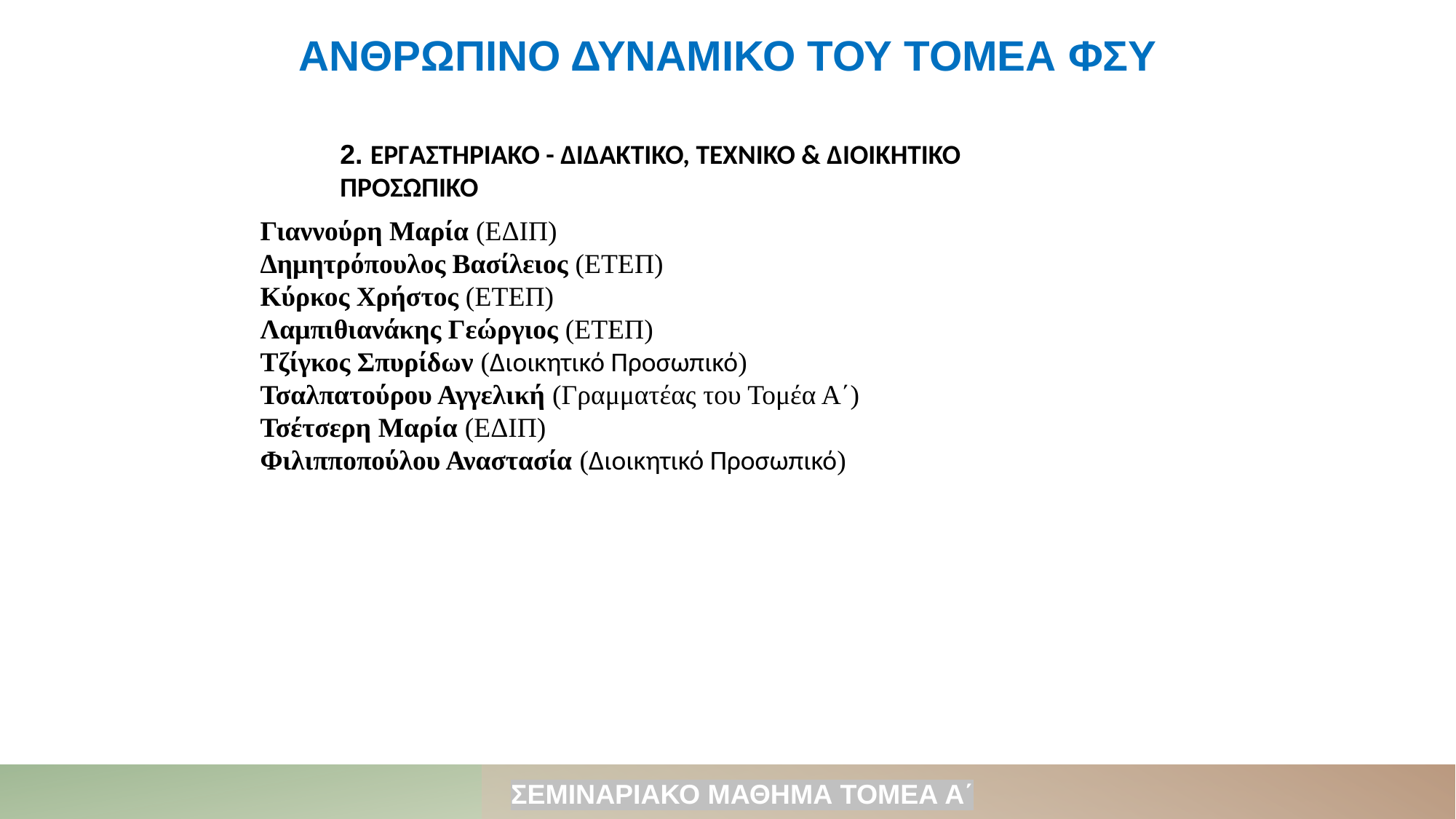

ΑΝΘΡΩΠΙΝΟ ΔΥΝΑΜΙΚΟ ΤΟΥ ΤΟΜΕΑ ΦΣΥ
2. ΕΡΓΑΣΤΗΡΙΑΚΟ - ΔΙΔΑΚΤΙΚΟ, ΤΕΧΝΙΚΟ & ΔΙΟΙΚΗΤΙΚΟ ΠΡΟΣΩΠΙΚΟ
Γιαννούρη Μαρία (ΕΔΙΠ)
Δημητρόπουλος Βασίλειος (ΕΤΕΠ)
Κύρκος Χρήστος (ΕΤΕΠ)
Λαμπιθιανάκης Γεώργιος (ΕΤΕΠ)
Τζίγκος Σπυρίδων (Διοικητικό Προσωπικό)
Τσαλπατούρου Αγγελική (Γραμματέας του Τομέα Α΄)
Τσέτσερη Μαρία (ΕΔΙΠ)
Φιλιπποπούλου Αναστασία (Διοικητικό Προσωπικό)

ΣΕΜΙΝΑΡΙΑΚΟ ΜΑΘΗΜΑ ΤΟΜΕΑ Α΄